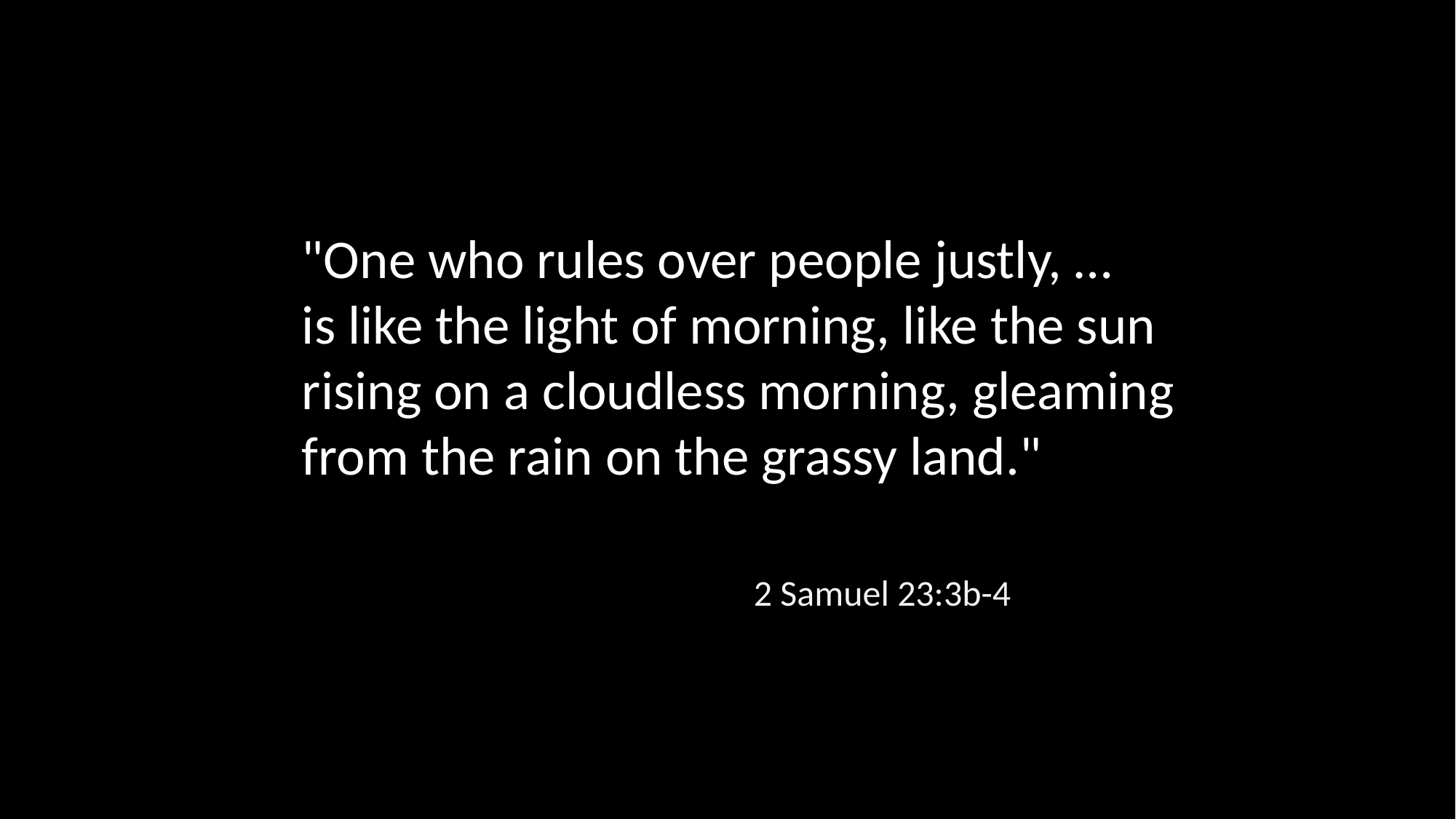

"One who rules over people justly, …
is like the light of morning, like the sun rising on a cloudless morning, gleaming from the rain on the grassy land."
2 Samuel 23:3b-4